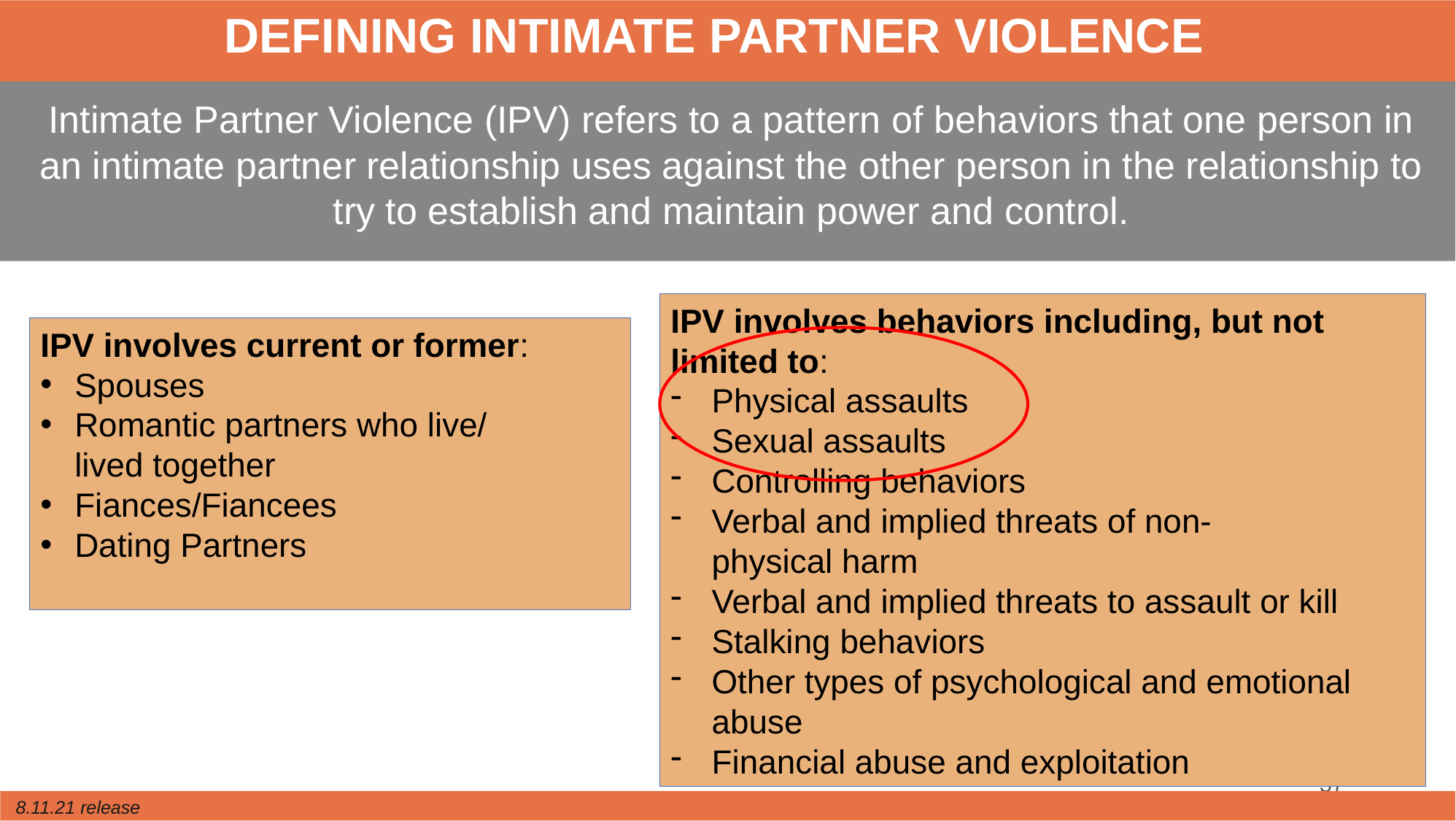

DEFINING INTIMATE PARTNER VIOLENCE

Intimate Partner Violence (IPV) refers to a pattern of behaviors that one person in an intimate partner relationship uses against the other person in the relationship to try to establish and maintain power and control.

IPV involves behaviors including, but not limited to:
Physical assaults
Sexual assaults
Controlling behaviors
Verbal and implied threats of non-physical harm
Verbal and implied threats to assault or kill
Stalking behaviors
Other types of psychological and emotional abuse
Financial abuse and exploitation
IPV involves current or former:
Spouses
Romantic partners who live/lived together
Fiances/Fiancees
Dating Partners

37
8.11.21 release